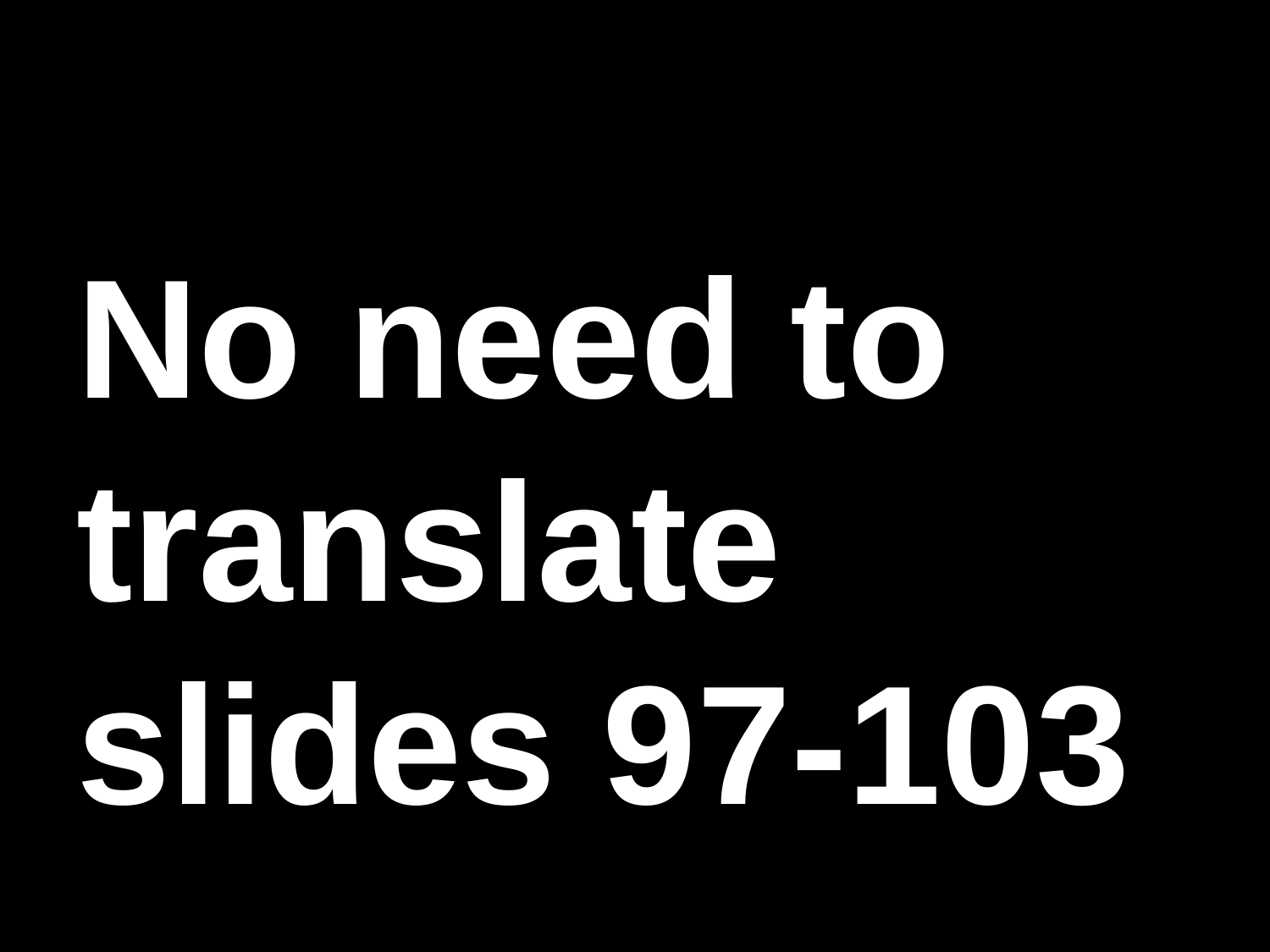

# Extras—below here=========
No need to translate slides 97-103